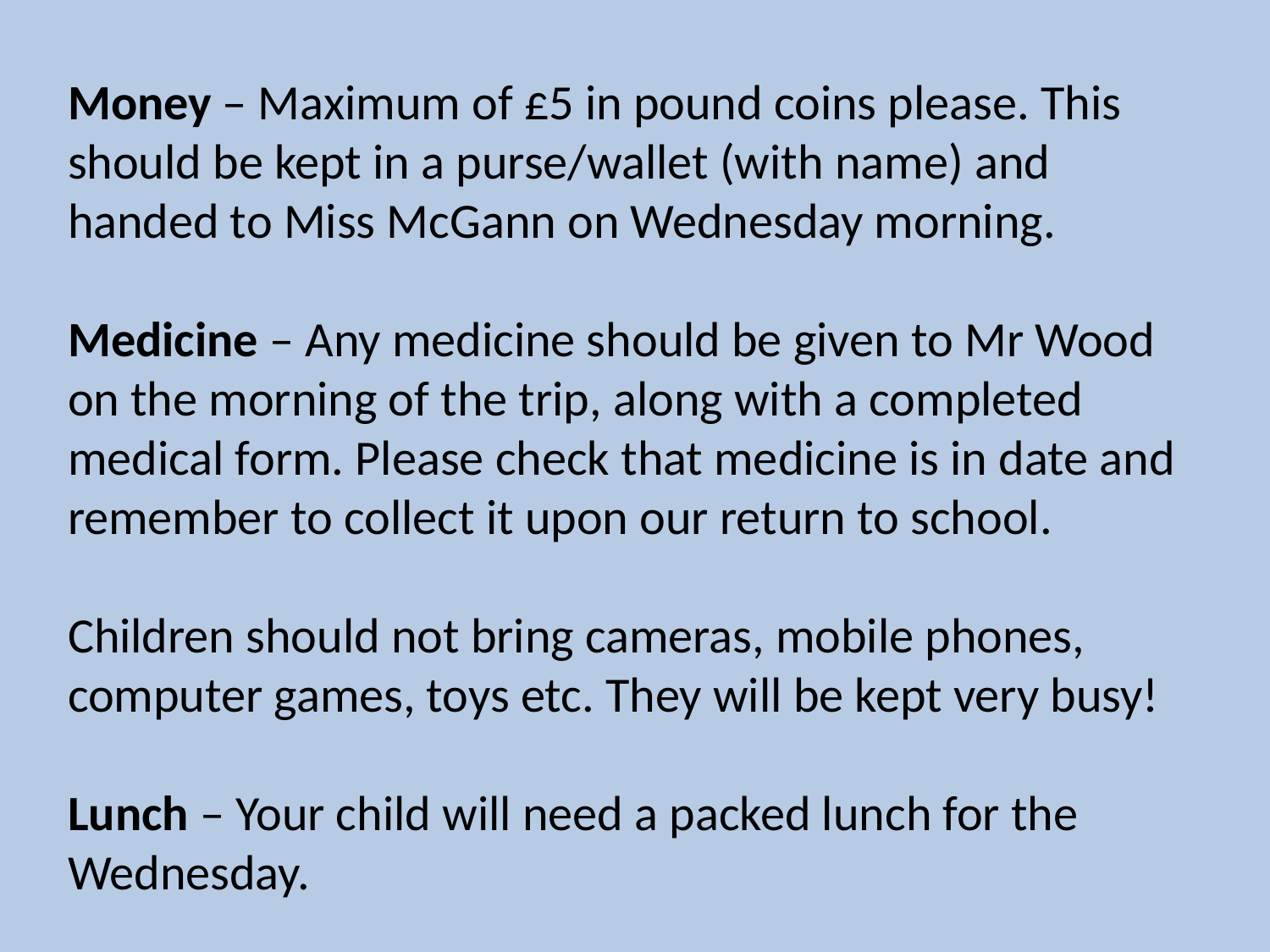

Money – Maximum of £5 in pound coins please. This should be kept in a purse/wallet (with name) and handed to Miss McGann on Wednesday morning.

Medicine – Any medicine should be given to Mr Wood on the morning of the trip, along with a completed medical form. Please check that medicine is in date and remember to collect it upon our return to school.

Children should not bring cameras, mobile phones, computer games, toys etc. They will be kept very busy!

Lunch – Your child will need a packed lunch for the Wednesday.